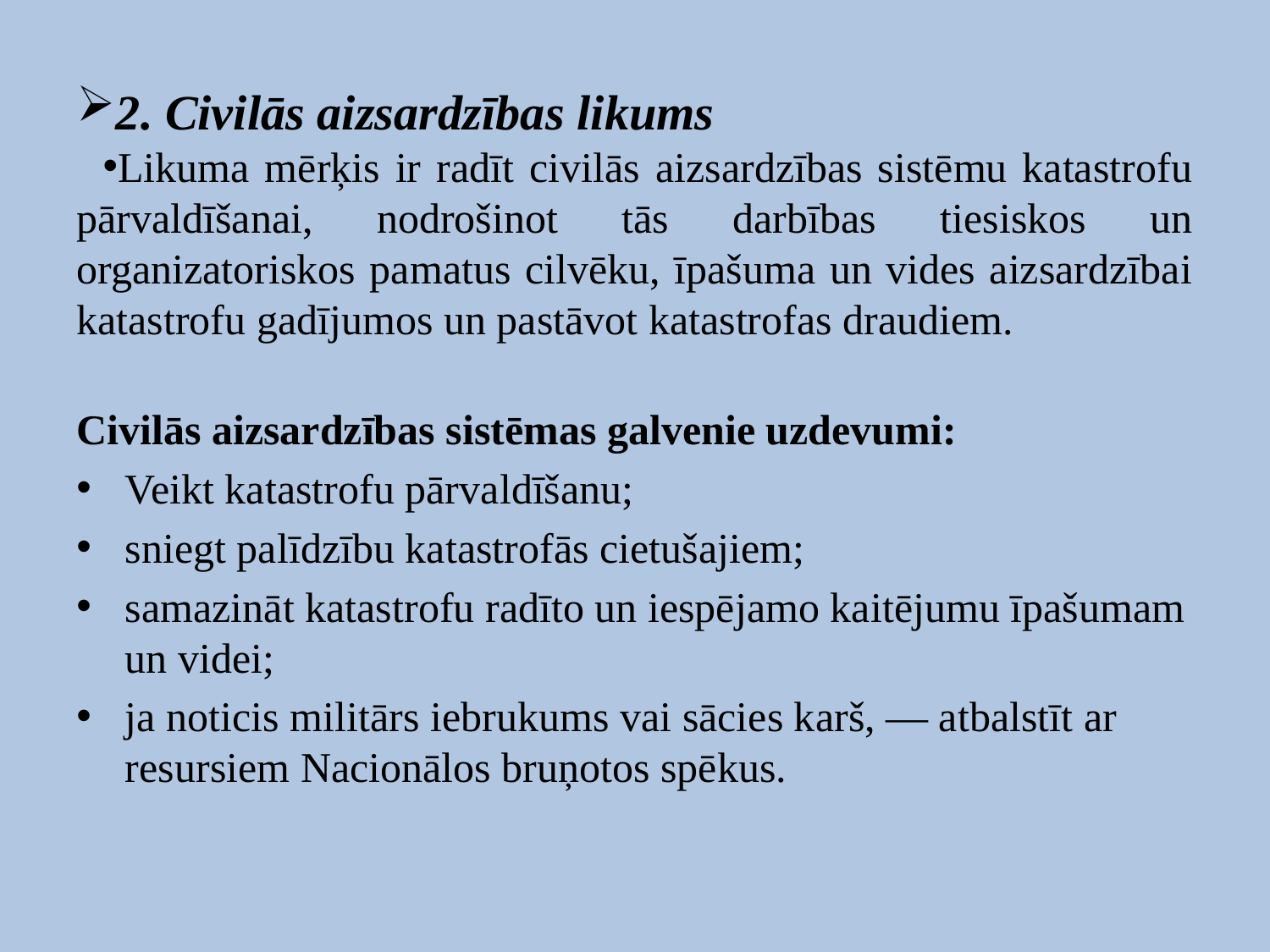

2. Civilās aizsardzības likums
Likuma mērķis ir radīt civilās aizsardzības sistēmu katastrofu pārvaldīšanai, nodrošinot tās darbības tiesiskos un organizatoriskos pamatus cilvēku, īpašuma un vides aizsardzībai katastrofu gadījumos un pastāvot katastrofas draudiem.

Civilās aizsardzības sistēmas galvenie uzdevumi:
Veikt katastrofu pārvaldīšanu;
sniegt palīdzību katastrofās cietušajiem;
samazināt katastrofu radīto un iespējamo kaitējumu īpašumam un videi;
ja noticis militārs iebrukums vai sācies karš, — atbalstīt ar resursiem Nacionālos bruņotos spēkus.